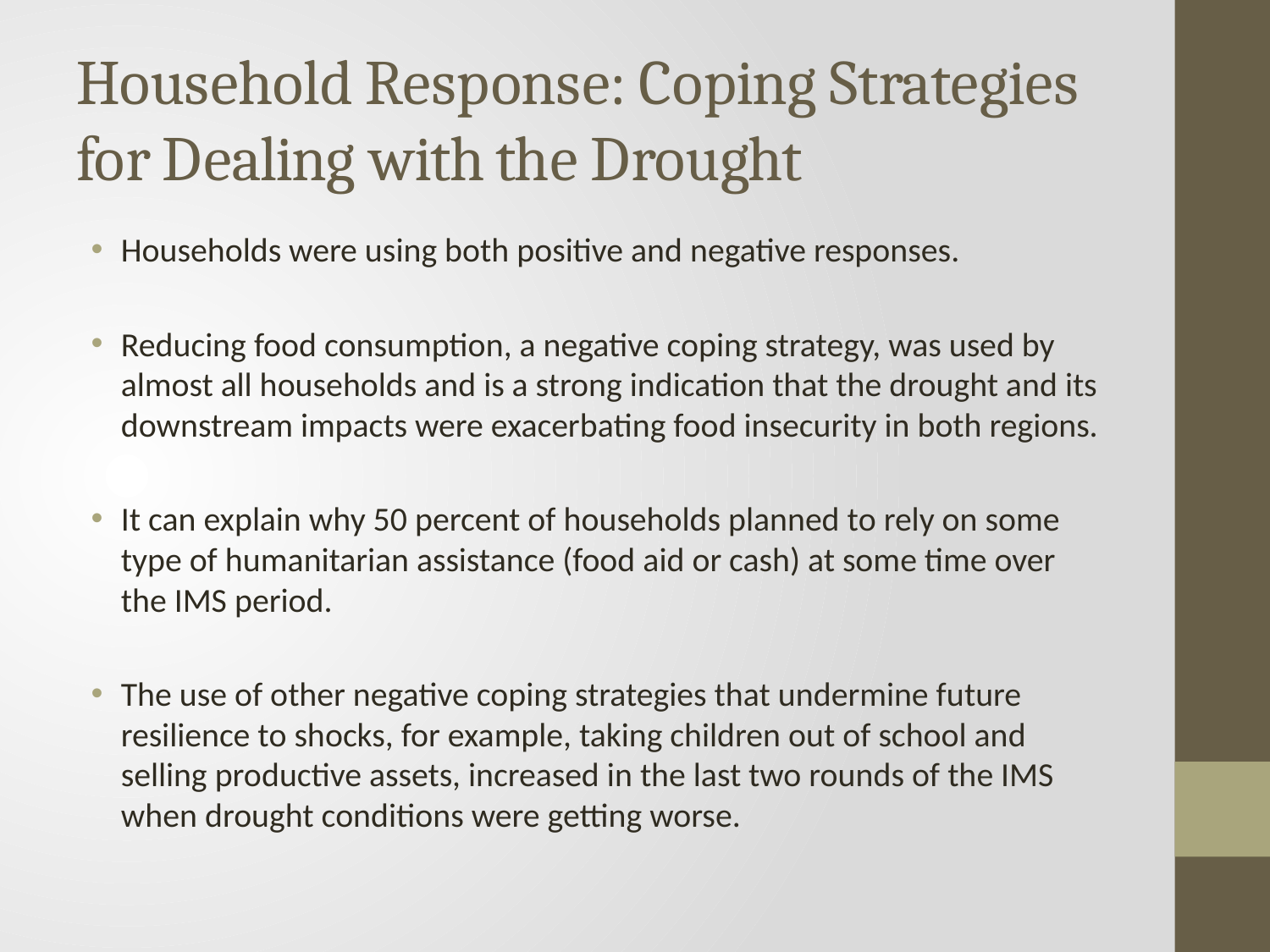

# Household Response: Coping Strategies for Dealing with the Drought
Households were using both positive and negative responses.

Reducing food consumption, a negative coping strategy, was used by almost all households and is a strong indication that the drought and its downstream impacts were exacerbating food insecurity in both regions.

It can explain why 50 percent of households planned to rely on some type of humanitarian assistance (food aid or cash) at some time over the IMS period.

The use of other negative coping strategies that undermine future resilience to shocks, for example, taking children out of school and selling productive assets, increased in the last two rounds of the IMS when drought conditions were getting worse.